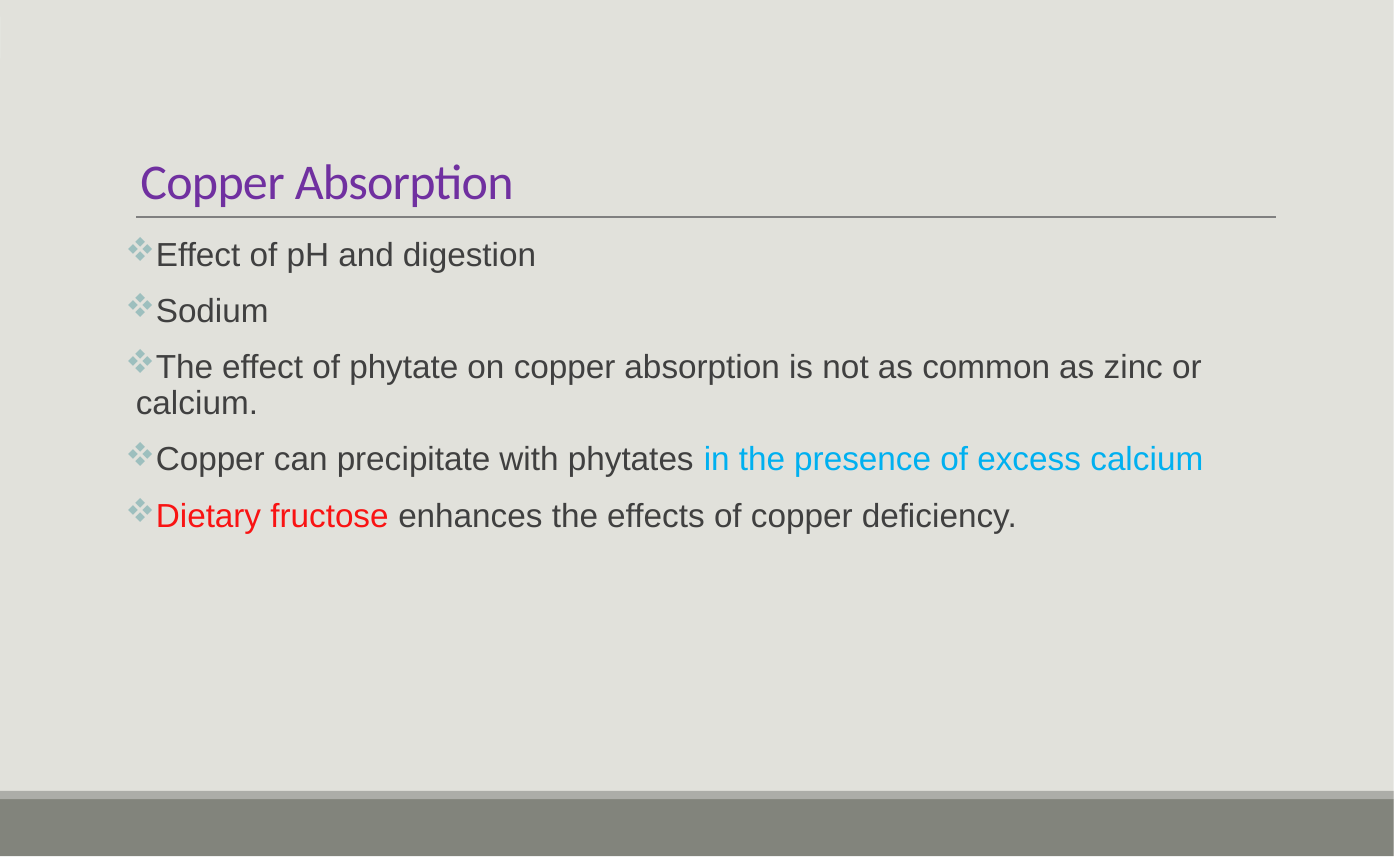

# Copper Absorption
Effect of pH and digestion
Sodium
The effect of phytate on copper absorption is not as common as zinc or calcium.
Copper can precipitate with phytates in the presence of excess calcium
Dietary fructose enhances the effects of copper deficiency.